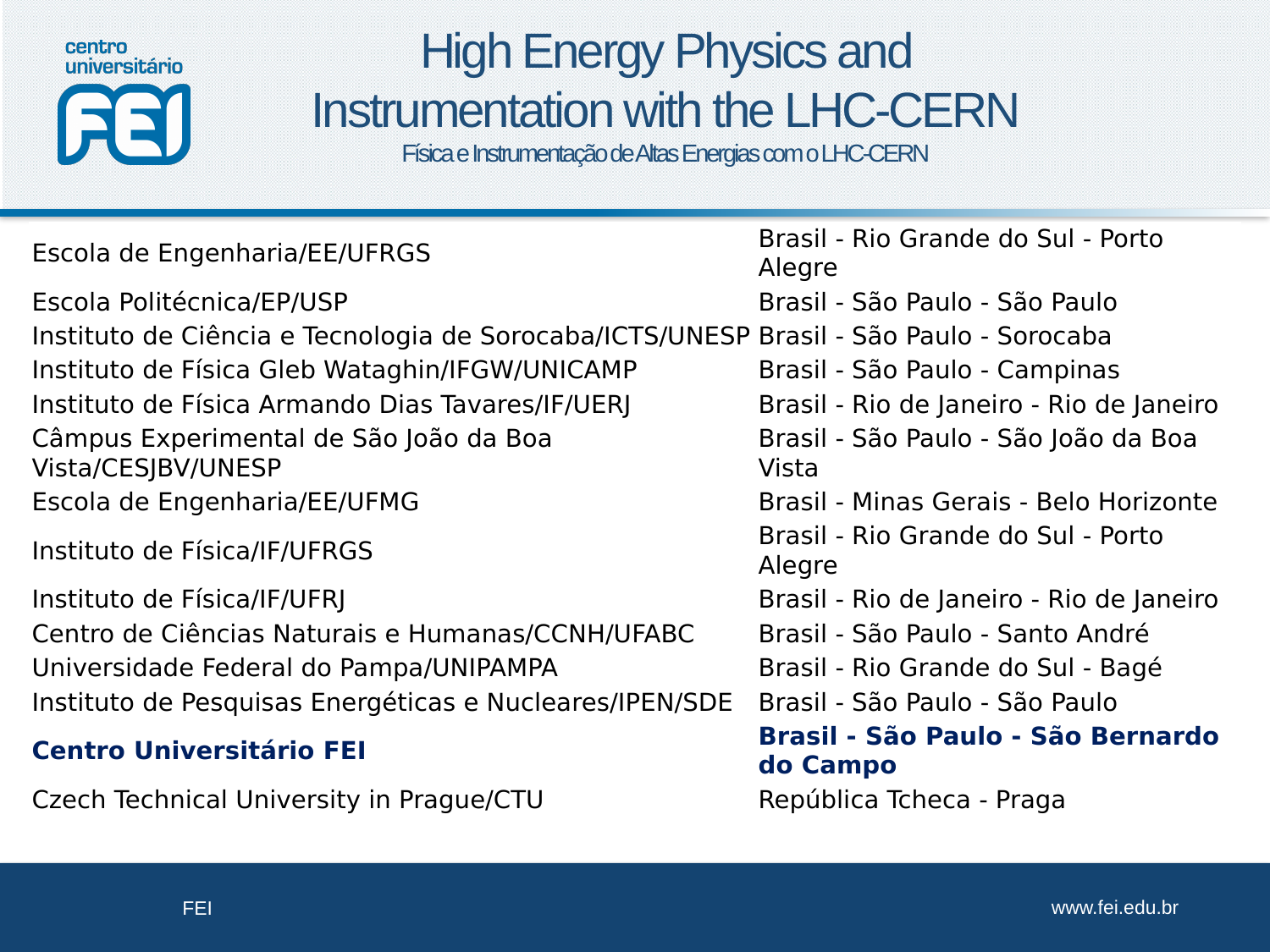

High Energy Physics and Instrumentation with the LHC-CERN
Física e Instrumentação de Altas Energias com o LHC-CERN
| Escola de Engenharia/EE/UFRGS | Brasil - Rio Grande do Sul - Porto Alegre |
| --- | --- |
| Escola Politécnica/EP/USP | Brasil - São Paulo - São Paulo |
| Instituto de Ciência e Tecnologia de Sorocaba/ICTS/UNESP | Brasil - São Paulo - Sorocaba |
| Instituto de Física Gleb Wataghin/IFGW/UNICAMP | Brasil - São Paulo - Campinas |
| Instituto de Física Armando Dias Tavares/IF/UERJ | Brasil - Rio de Janeiro - Rio de Janeiro |
| Câmpus Experimental de São João da Boa Vista/CESJBV/UNESP | Brasil - São Paulo - São João da Boa Vista |
| Escola de Engenharia/EE/UFMG | Brasil - Minas Gerais - Belo Horizonte |
| Instituto de Física/IF/UFRGS | Brasil - Rio Grande do Sul - Porto Alegre |
| Instituto de Física/IF/UFRJ | Brasil - Rio de Janeiro - Rio de Janeiro |
| Centro de Ciências Naturais e Humanas/CCNH/UFABC | Brasil - São Paulo - Santo André |
| Universidade Federal do Pampa/UNIPAMPA | Brasil - Rio Grande do Sul - Bagé |
| Instituto de Pesquisas Energéticas e Nucleares/IPEN/SDE | Brasil - São Paulo - São Paulo |
| Centro Universitário FEI | Brasil - São Paulo - São Bernardo do Campo |
| Czech Technical University in Prague/CTU | República Tcheca - Praga |